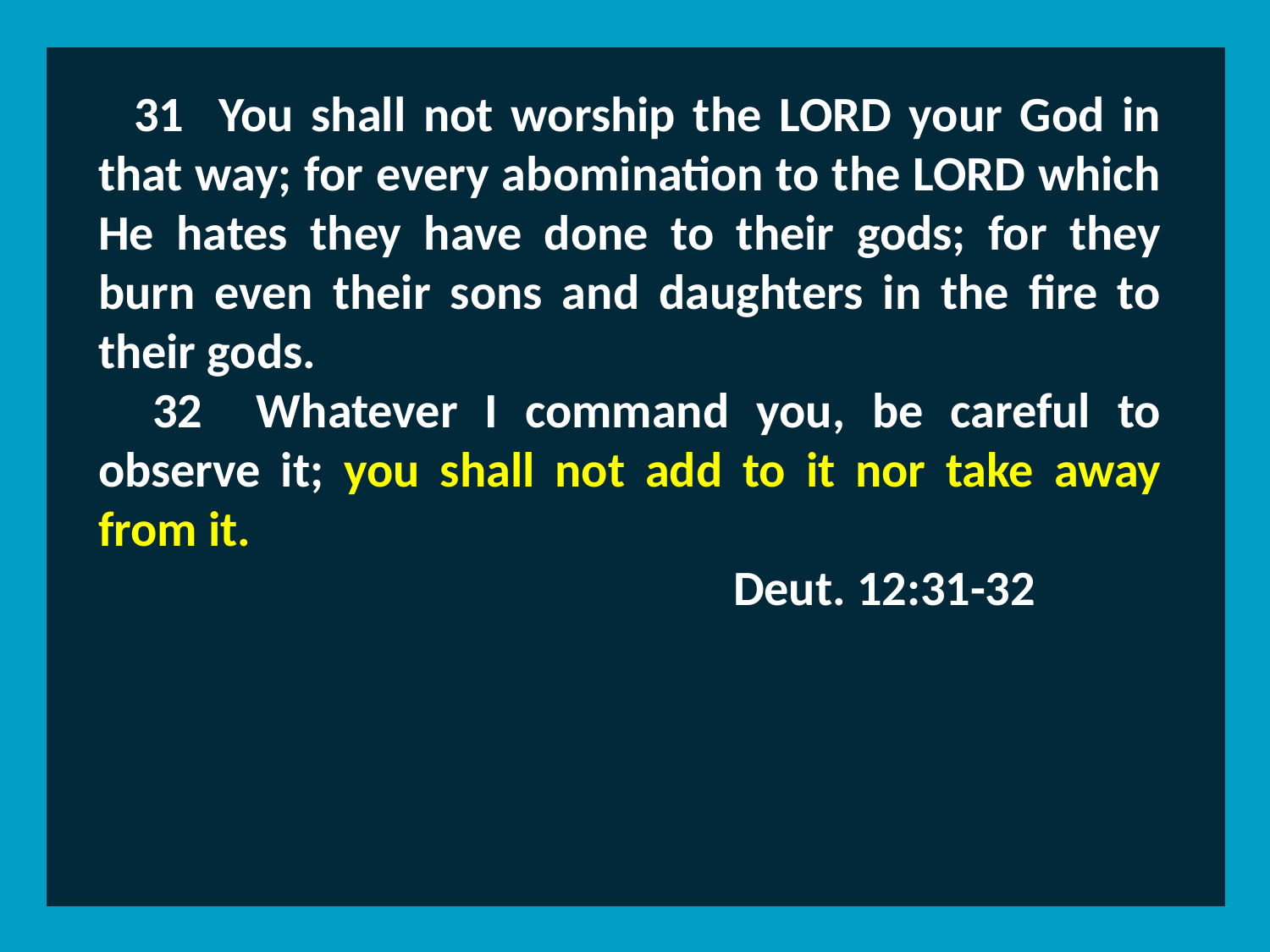

31  You shall not worship the LORD your God in that way; for every abomination to the LORD which He hates they have done to their gods; for they burn even their sons and daughters in the fire to their gods.
  32  Whatever I command you, be careful to observe it; you shall not add to it nor take away from it.
					Deut. 12:31-32